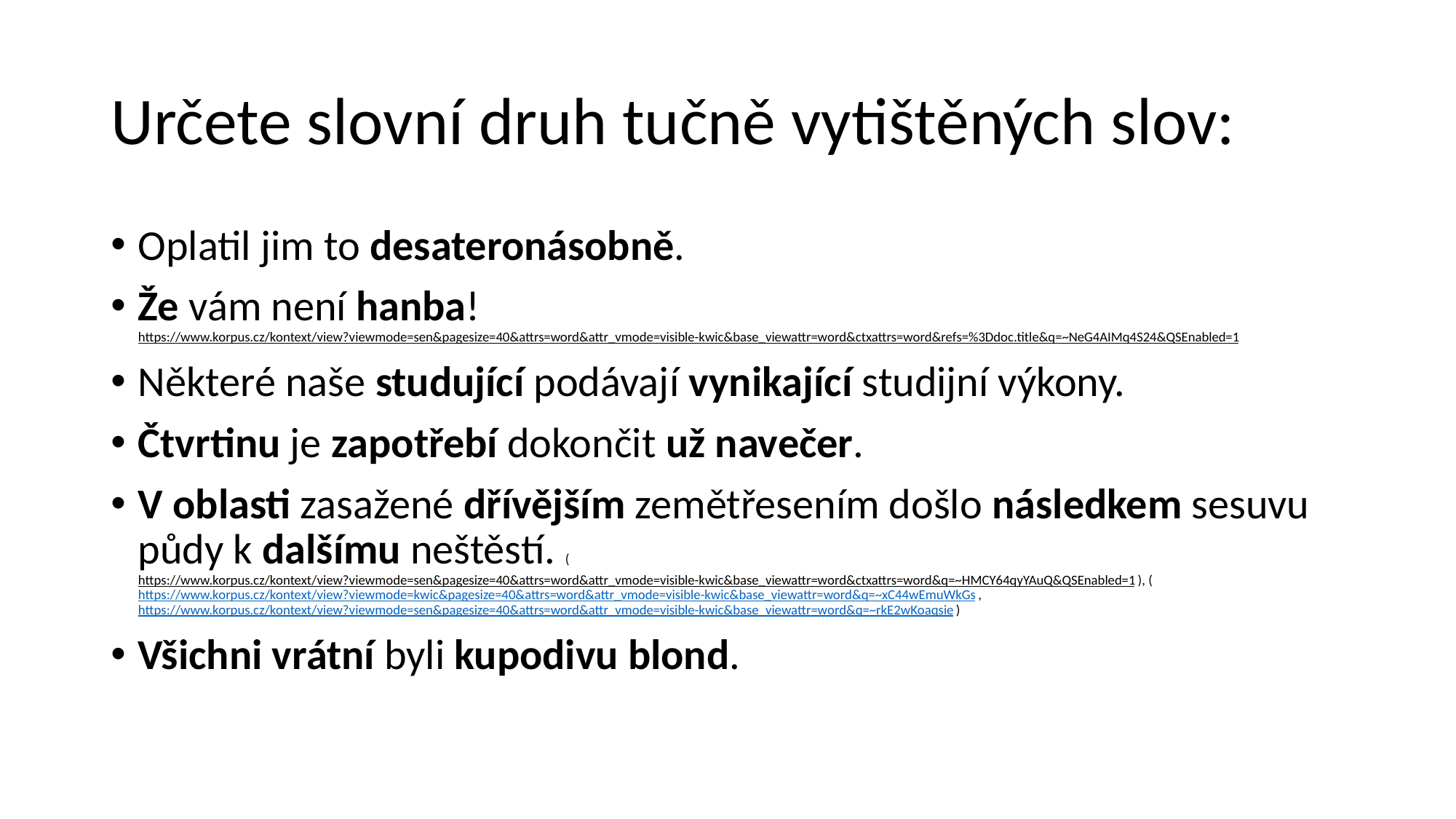

# Určete slovní druh tučně vytištěných slov:
Oplatil jim to desateronásobně.
Že vám není hanba! https://www.korpus.cz/kontext/view?viewmode=sen&pagesize=40&attrs=word&attr_vmode=visible-kwic&base_viewattr=word&ctxattrs=word&refs=%3Ddoc.title&q=~NeG4AIMq4S24&QSEnabled=1
Některé naše studující podávají vynikající studijní výkony.
Čtvrtinu je zapotřebí dokončit už navečer.
V oblasti zasažené dřívějším zemětřesením došlo následkem sesuvu půdy k dalšímu neštěstí. (https://www.korpus.cz/kontext/view?viewmode=sen&pagesize=40&attrs=word&attr_vmode=visible-kwic&base_viewattr=word&ctxattrs=word&q=~HMCY64qyYAuQ&QSEnabled=1 ), (https://www.korpus.cz/kontext/view?viewmode=kwic&pagesize=40&attrs=word&attr_vmode=visible-kwic&base_viewattr=word&q=~xC44wEmuWkGs , https://www.korpus.cz/kontext/view?viewmode=sen&pagesize=40&attrs=word&attr_vmode=visible-kwic&base_viewattr=word&q=~rkE2wKoaqsie )
Všichni vrátní byli kupodivu blond.